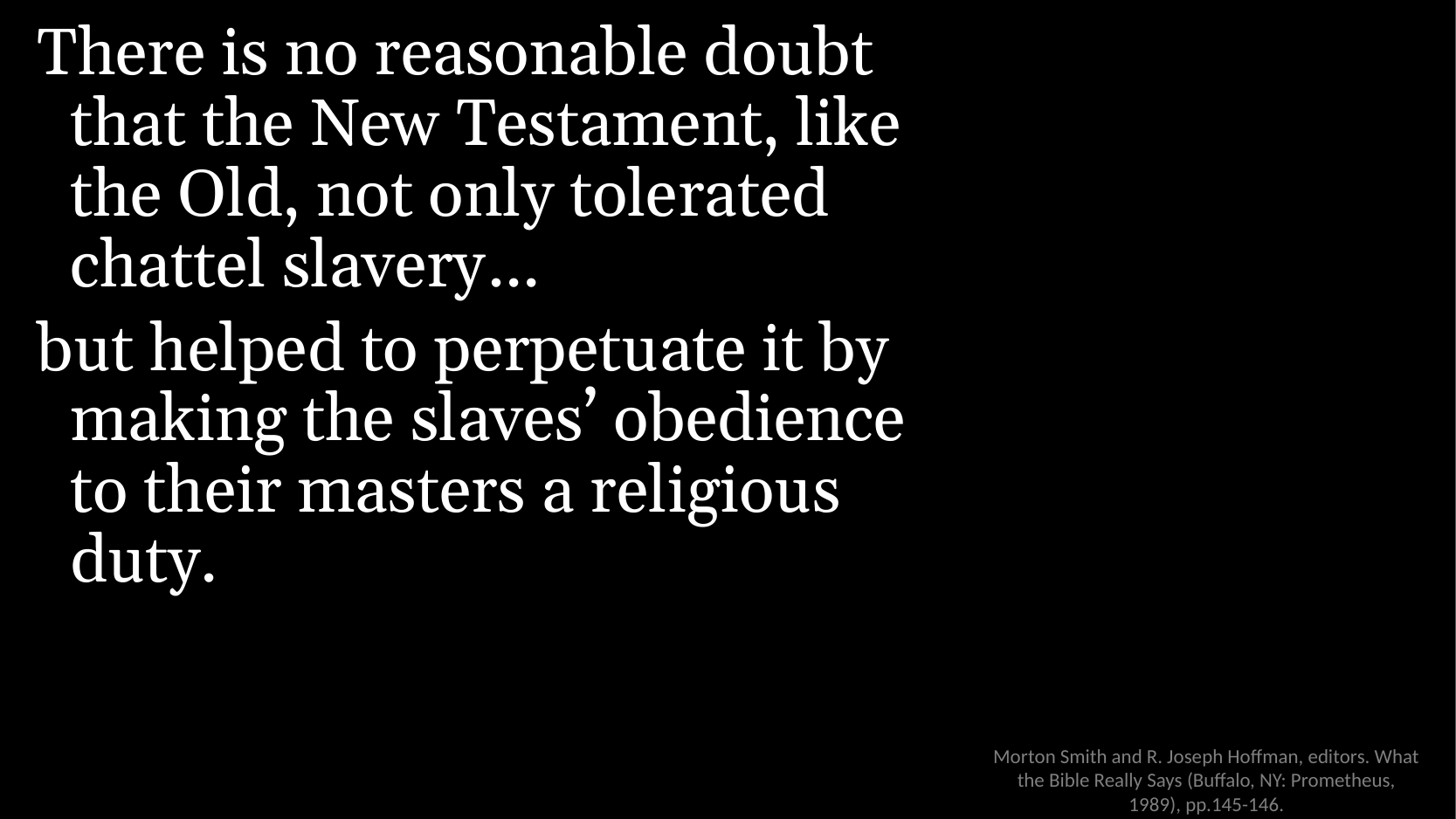

There is no reasonable doubt that the New Testament, like the Old, not only tolerated chattel slavery…
but helped to perpetuate it by making the slaves’ obedience to their masters a religious duty.
# Morton Smith and R. Joseph Hoffman, editors. What the Bible Really Says (Buffalo, NY: Prometheus, 1989), pp.145-146.